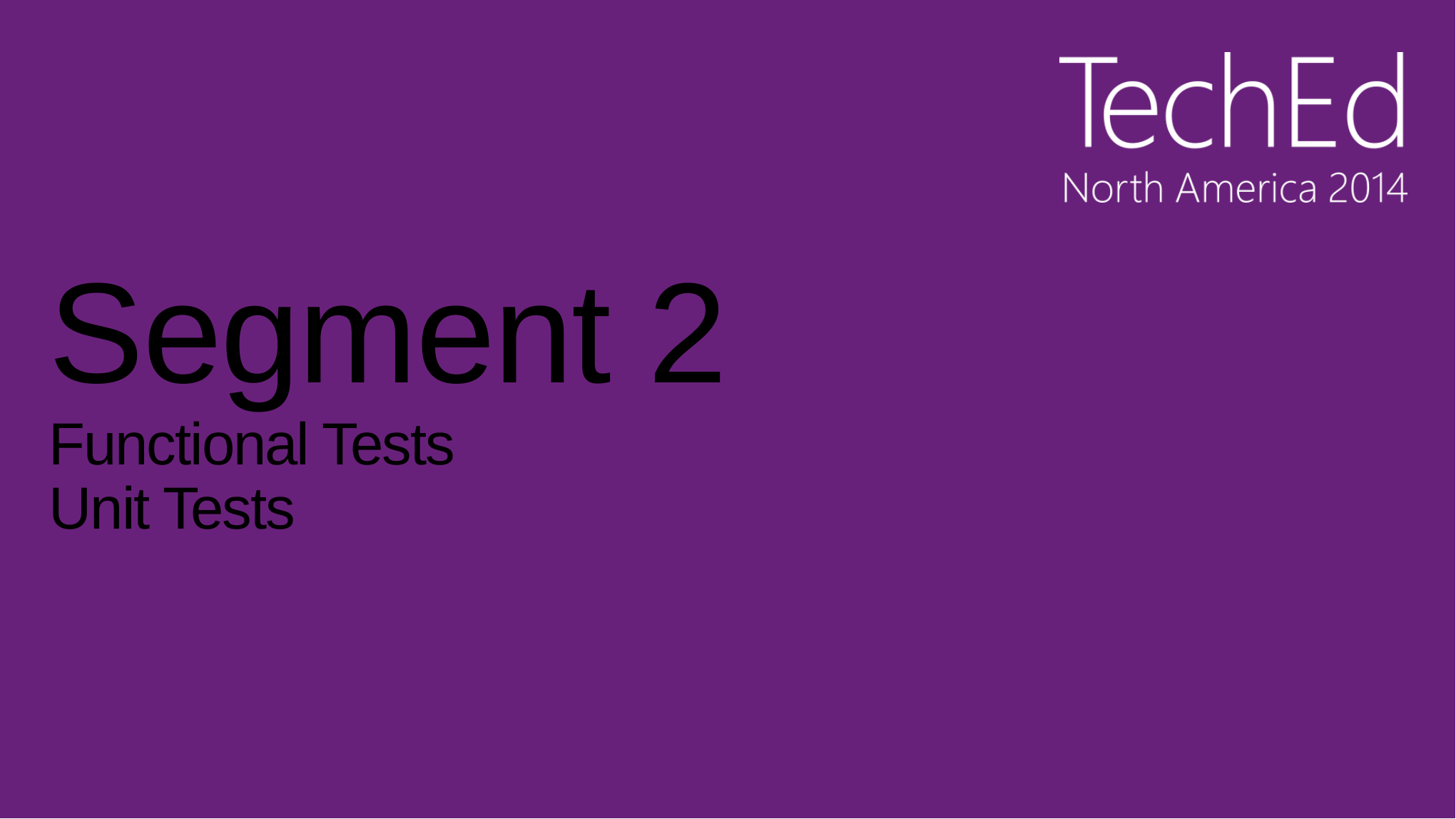

# Segment 2 Functional Tests Unit Tests